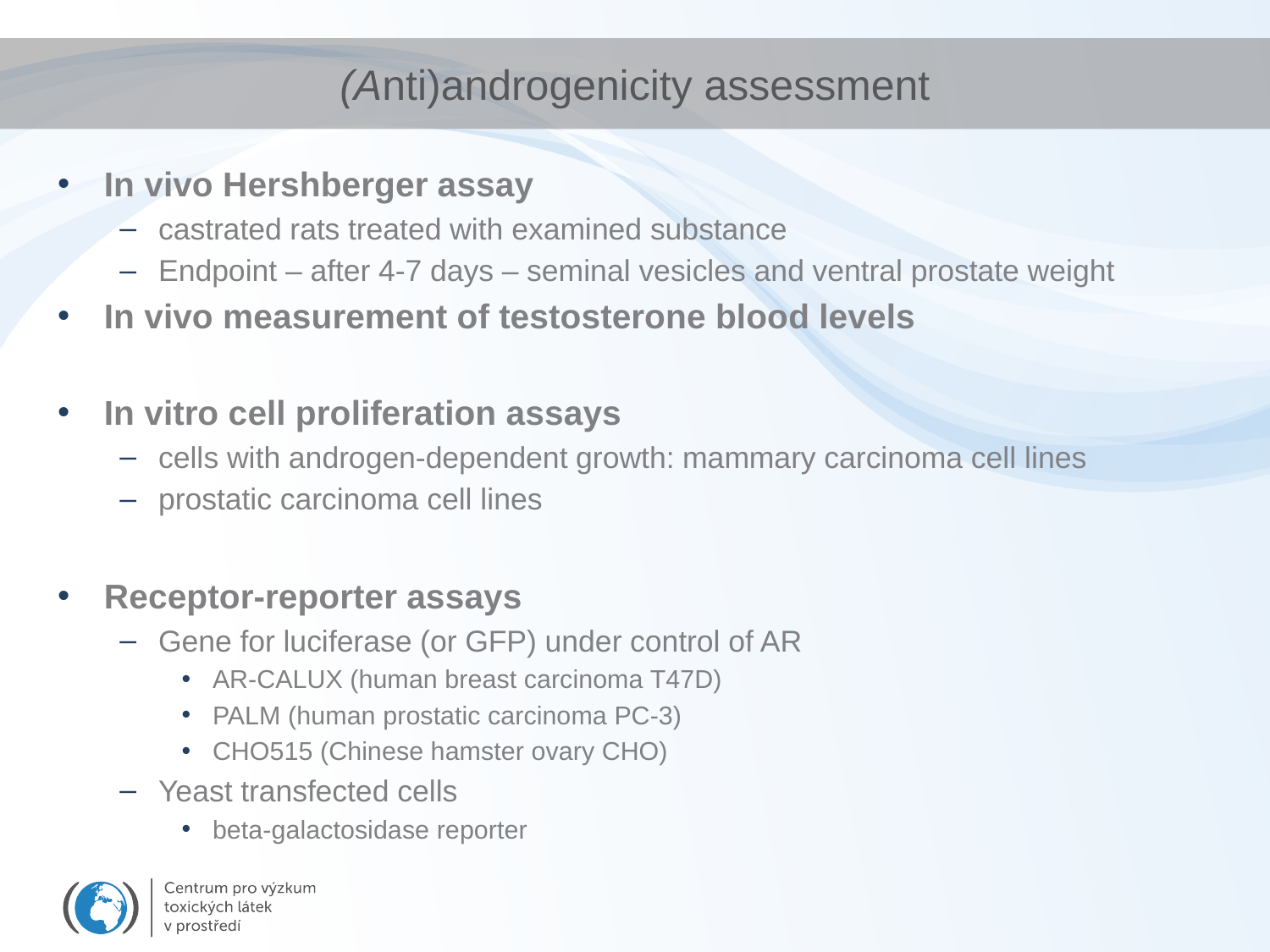

# (Anti)androgenicity assessment
In vivo Hershberger assay
castrated rats treated with examined substance
Endpoint – after 4-7 days – seminal vesicles and ventral prostate weight
In vivo measurement of testosterone blood levels

In vitro cell proliferation assays
cells with androgen-dependent growth: mammary carcinoma cell lines
prostatic carcinoma cell lines

Receptor-reporter assays
Gene for luciferase (or GFP) under control of AR
AR-CALUX (human breast carcinoma T47D)
PALM (human prostatic carcinoma PC-3)
CHO515 (Chinese hamster ovary CHO)
Yeast transfected cells
beta-galactosidase reporter